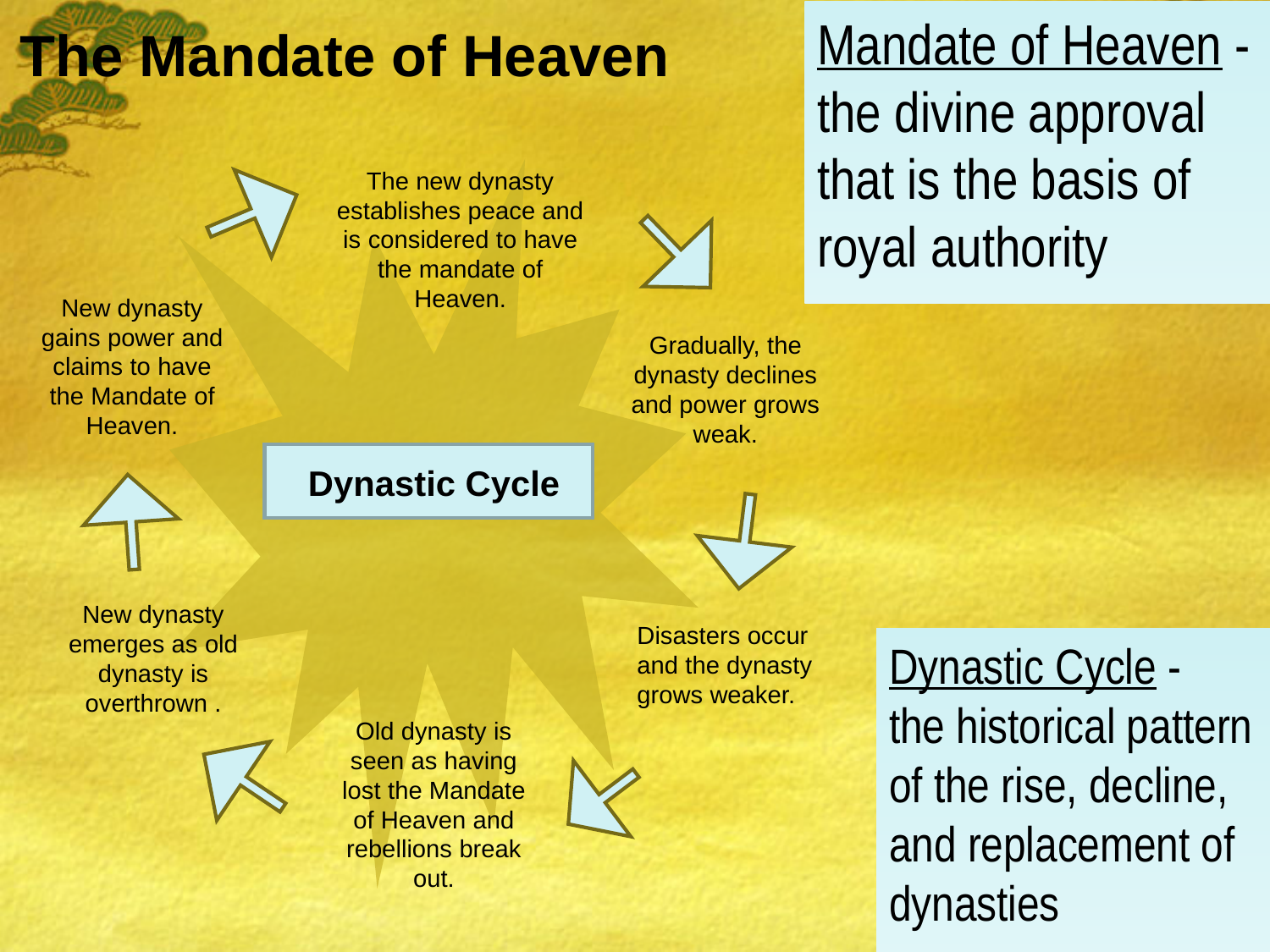

Mandate of Heaven - the divine approval that is the basis of royal authority
The Mandate of Heaven

The new dynasty establishes peace and is considered to have the mandate of Heaven.

New dynasty gains power and claims to have the Mandate of Heaven.
Gradually, the dynasty declines and power grows weak.

Dynastic Cycle

New dynasty emerges as old dynasty is overthrown .
Disasters occur and the dynasty grows weaker.
Dynastic Cycle -
the historical pattern of the rise, decline, and replacement of dynasties
Old dynasty is seen as having lost the Mandate of Heaven and rebellions break out.